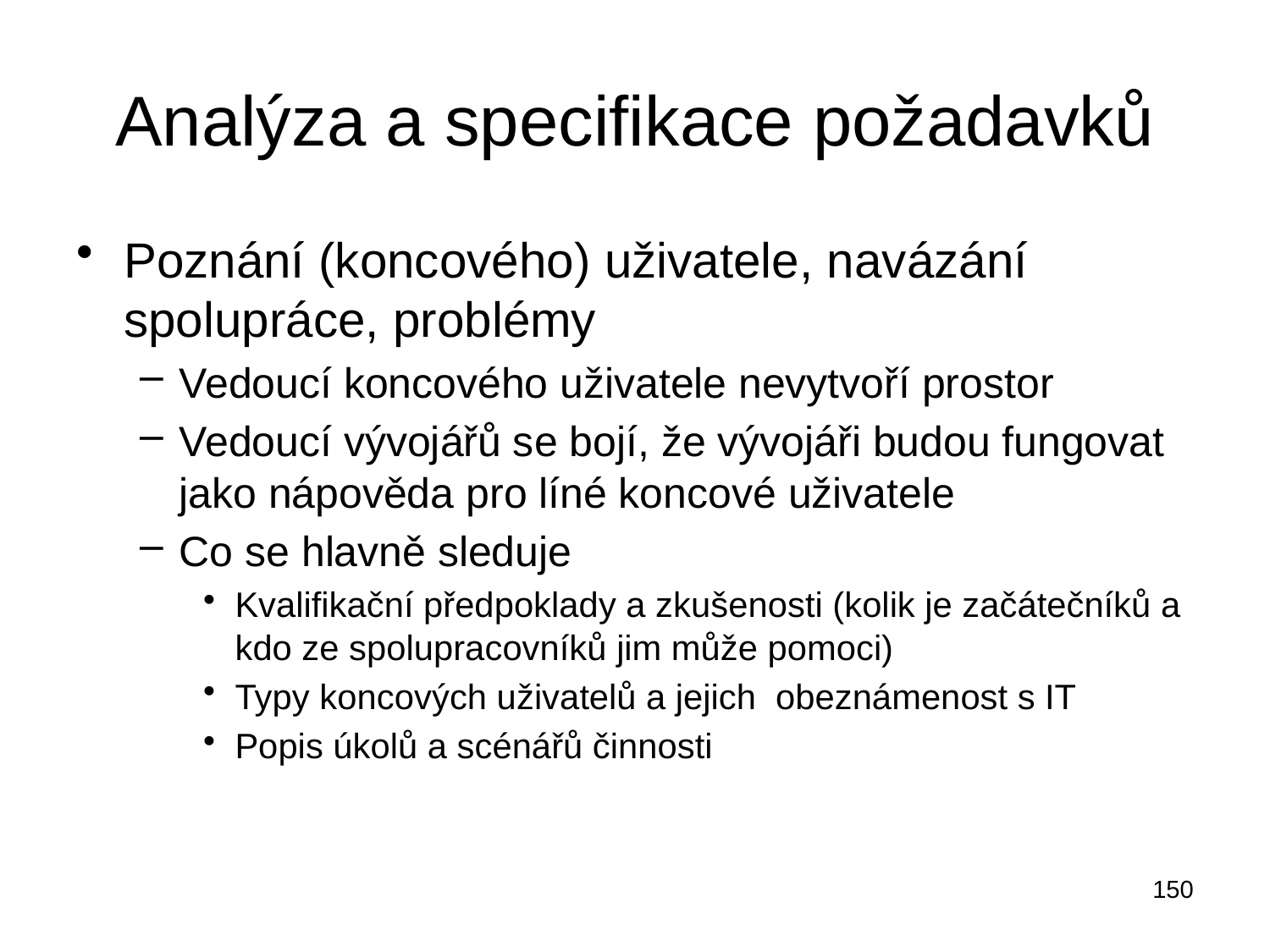

# Analýza a specifikace požadavků
Poznání (koncového) uživatele, navázání spolupráce, problémy
Vedoucí koncového uživatele nevytvoří prostor
Vedoucí vývojářů se bojí, že vývojáři budou fungovat jako nápověda pro líné koncové uživatele
Co se hlavně sleduje
Kvalifikační předpoklady a zkušenosti (kolik je začátečníků a kdo ze spolupracovníků jim může pomoci)
Typy koncových uživatelů a jejich  obeznámenost s IT
Popis úkolů a scénářů činnosti

150